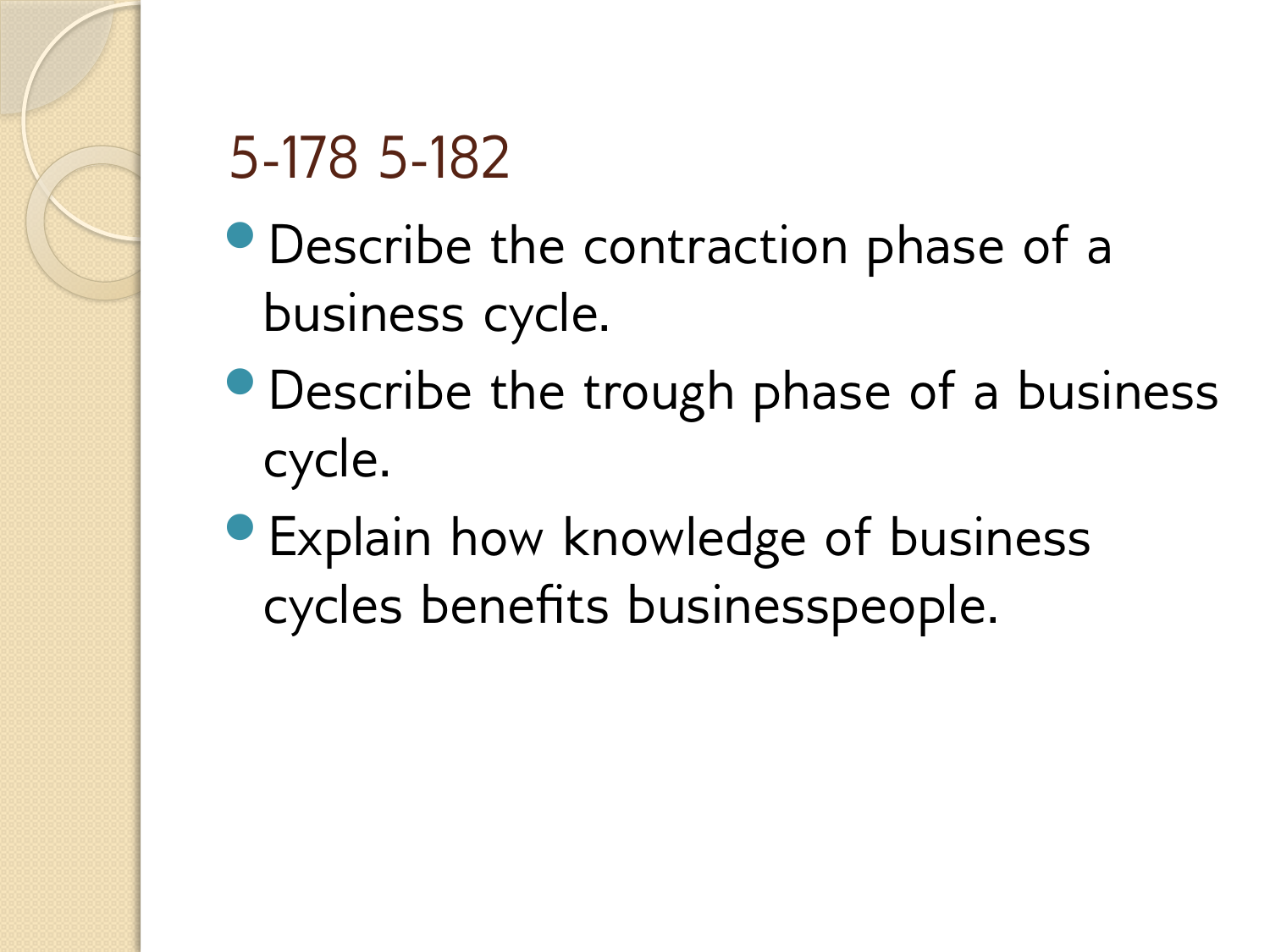

# 5-178 5-182
Describe the contraction phase of a business cycle.
Describe the trough phase of a business cycle.
Explain how knowledge of business cycles benefits businesspeople.